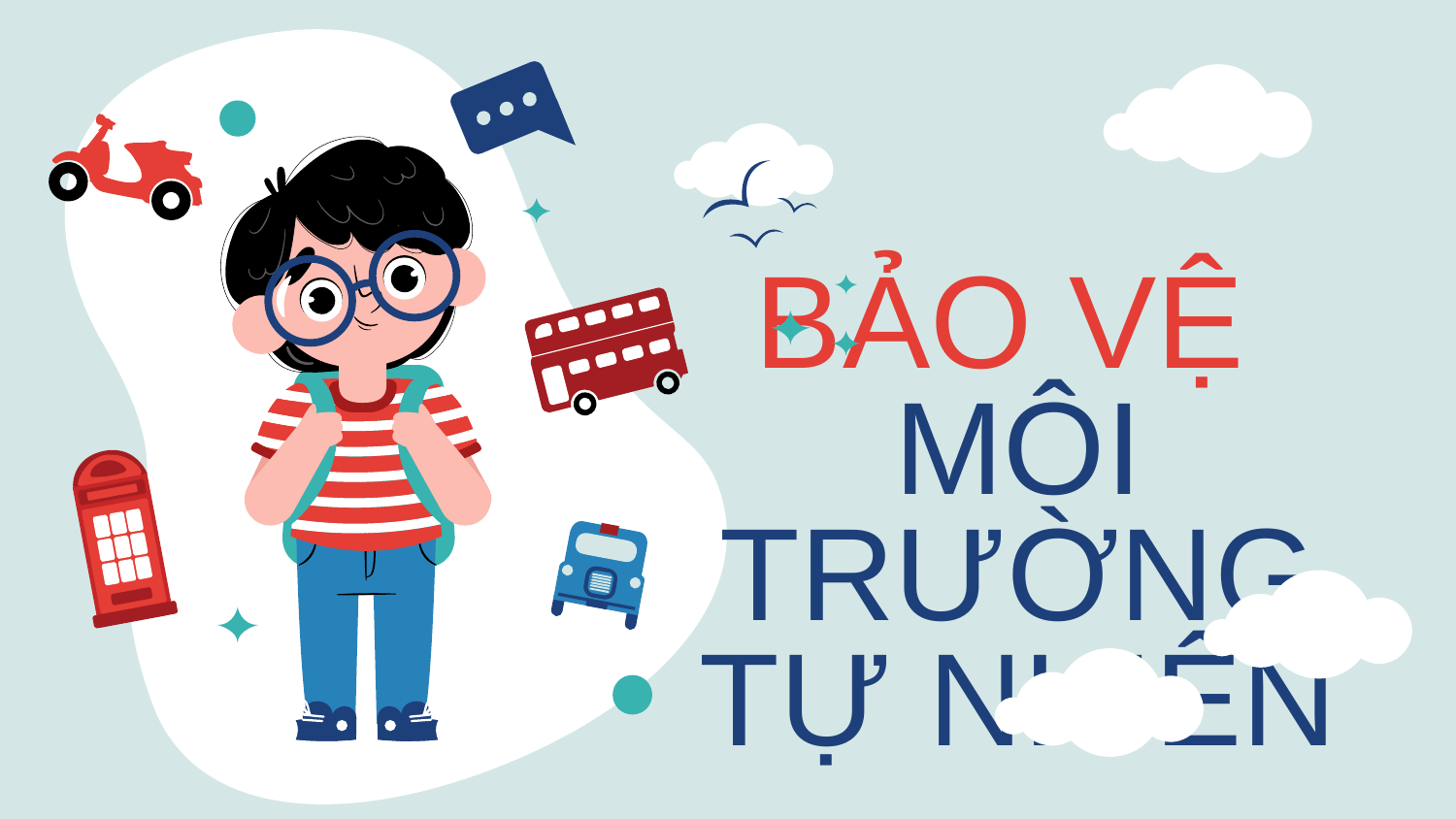

# BẢO VỆ MÔI TRƯỜNG TỰ NHIÊN